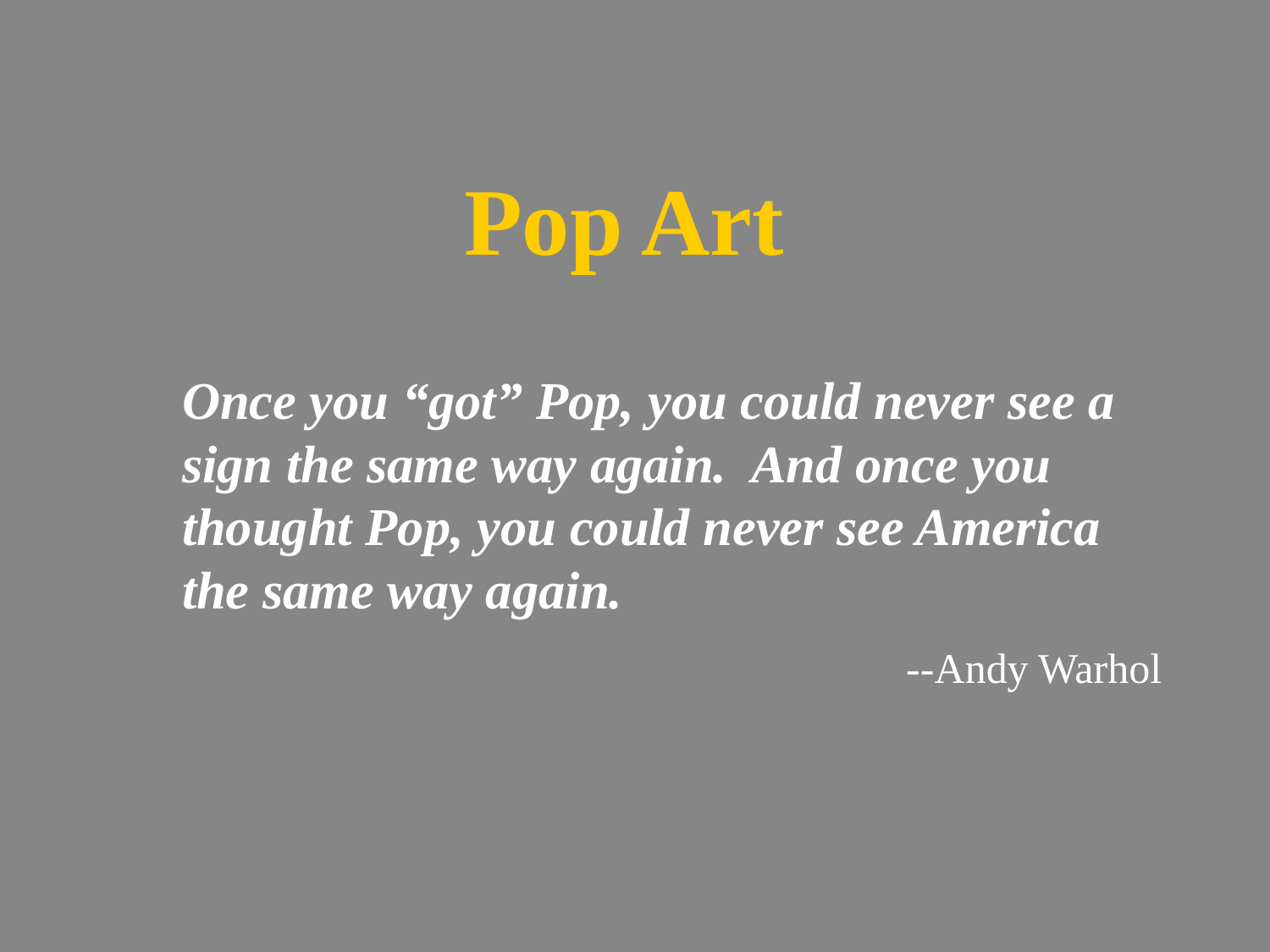

# Pop Art
Once you “got” Pop, you could never see a sign the same way again.  And once you thought Pop, you could never see America the same way again.
--Andy Warhol